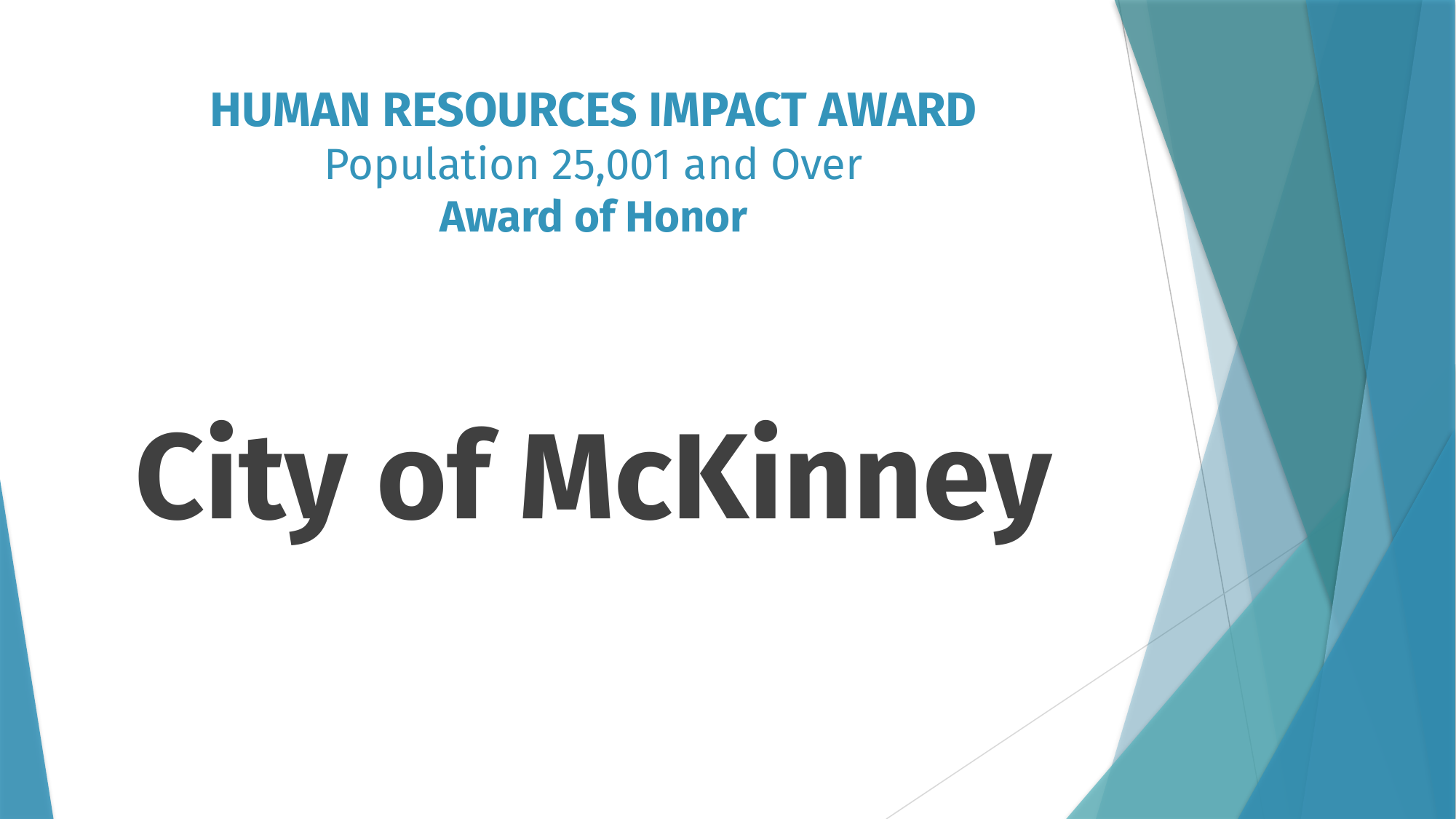

# HUMAN RESOURCES IMPACT AWARD Population 25,001 and Over Award of Honor

City of McKinney